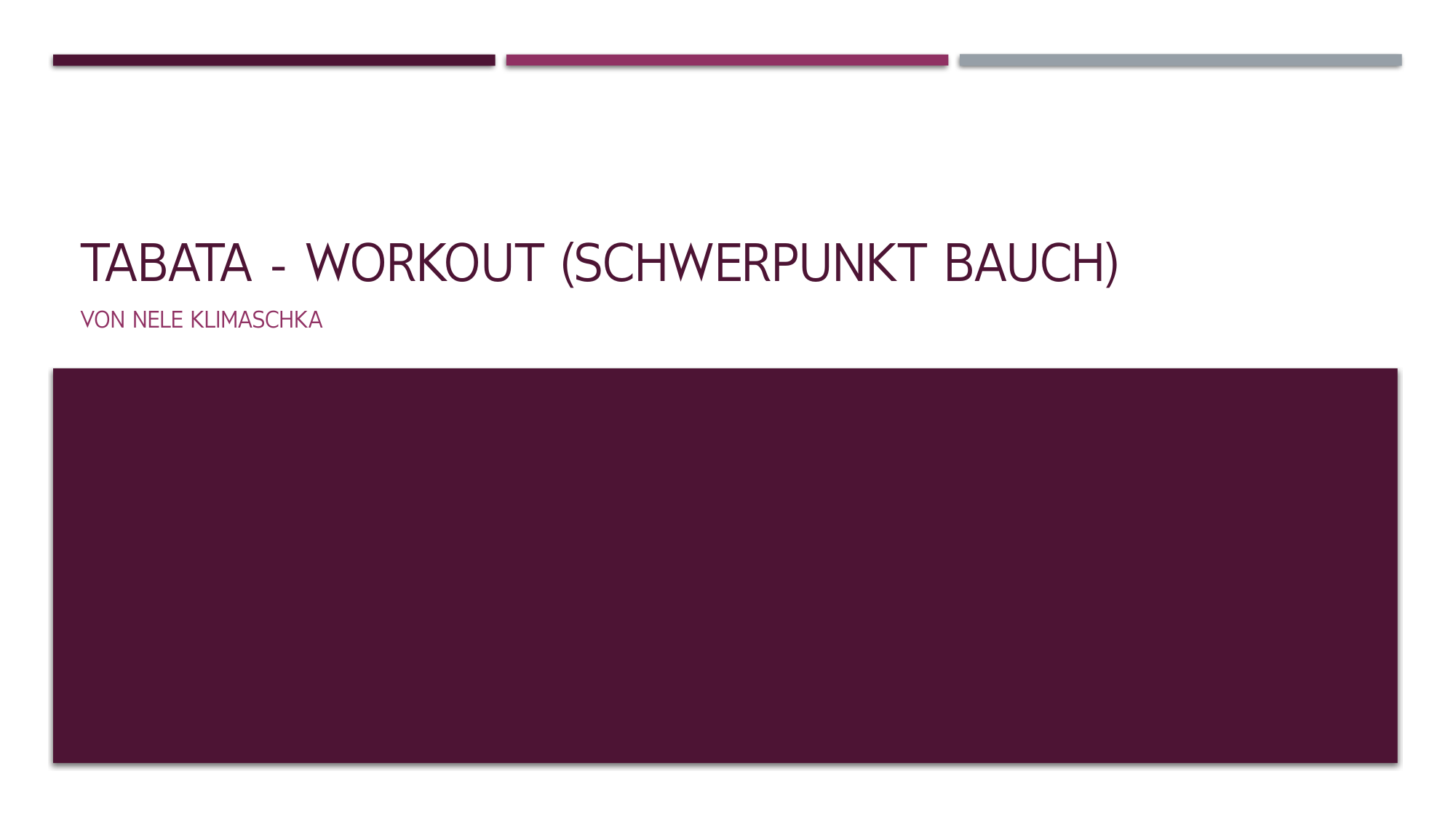

# Tabata - workout (Schwerpunkt Bauch)
Von Nele klimaschka